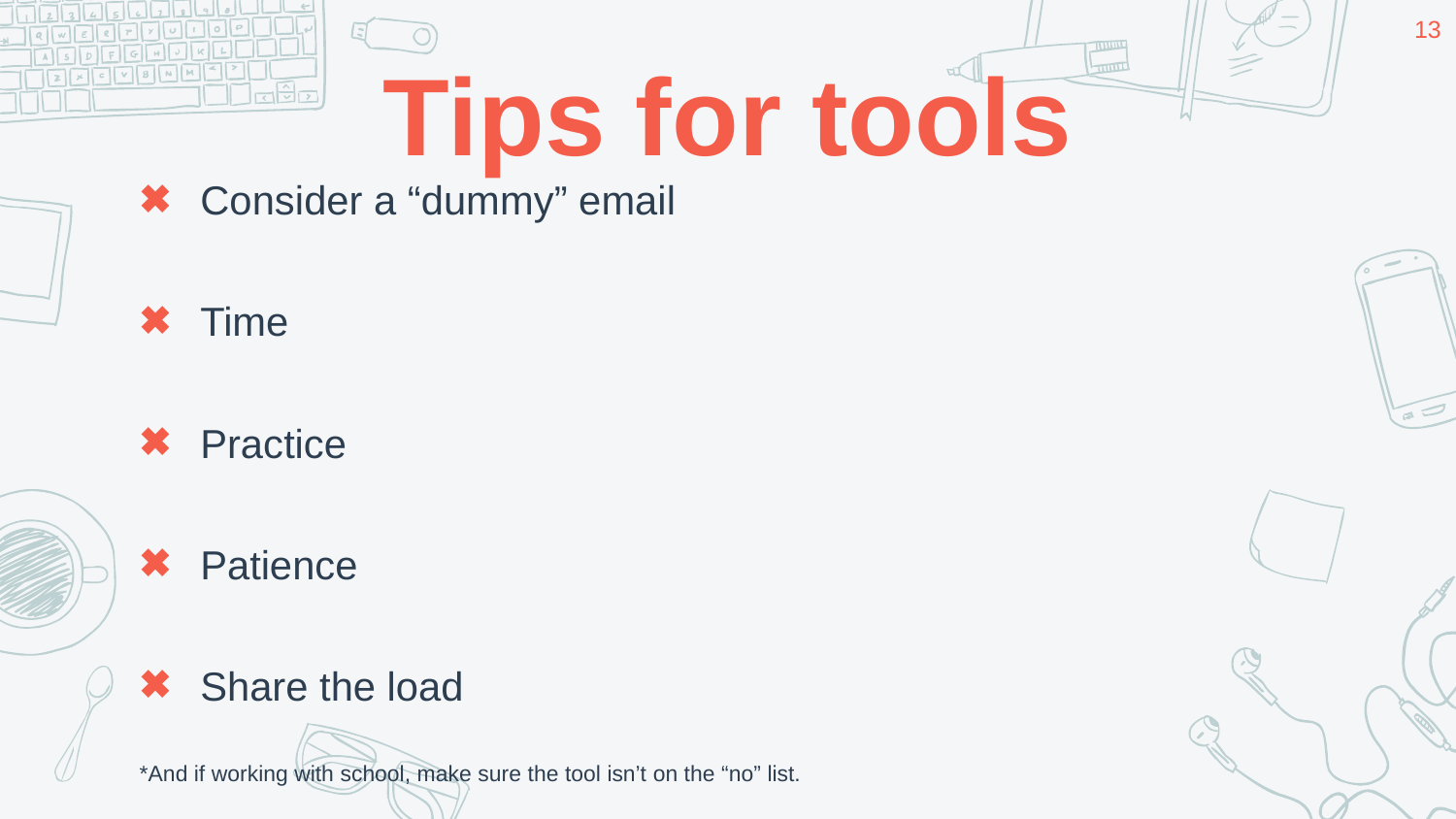

13
# Tips for tools
Consider a “dummy” email

Time

Practice

Patience

Share the load

*And if working with school, make sure the tool isn’t on the “no” list.